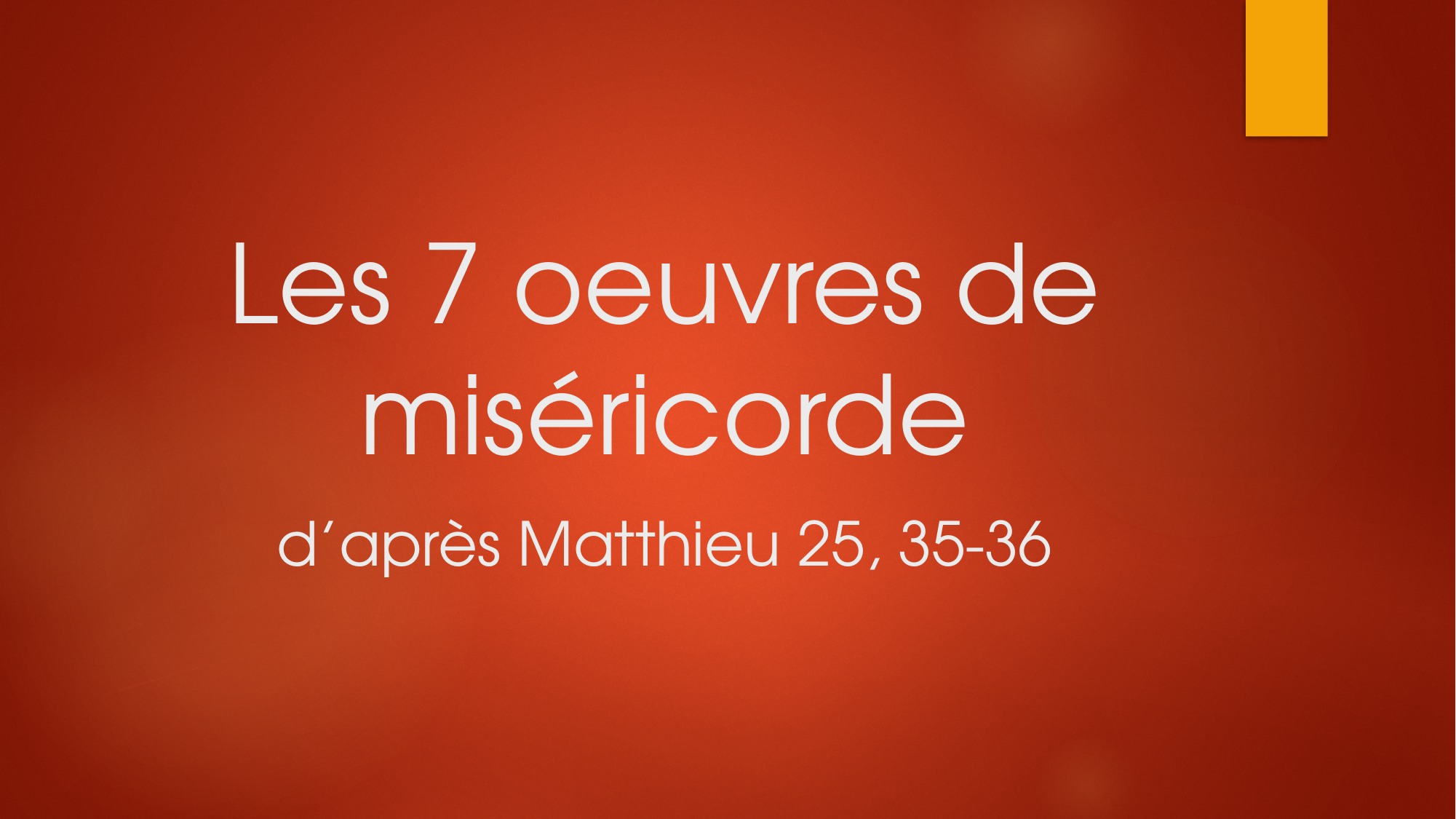

# Les 7 oeuvres de miséricorde d’après Matthieu 25, 35-36